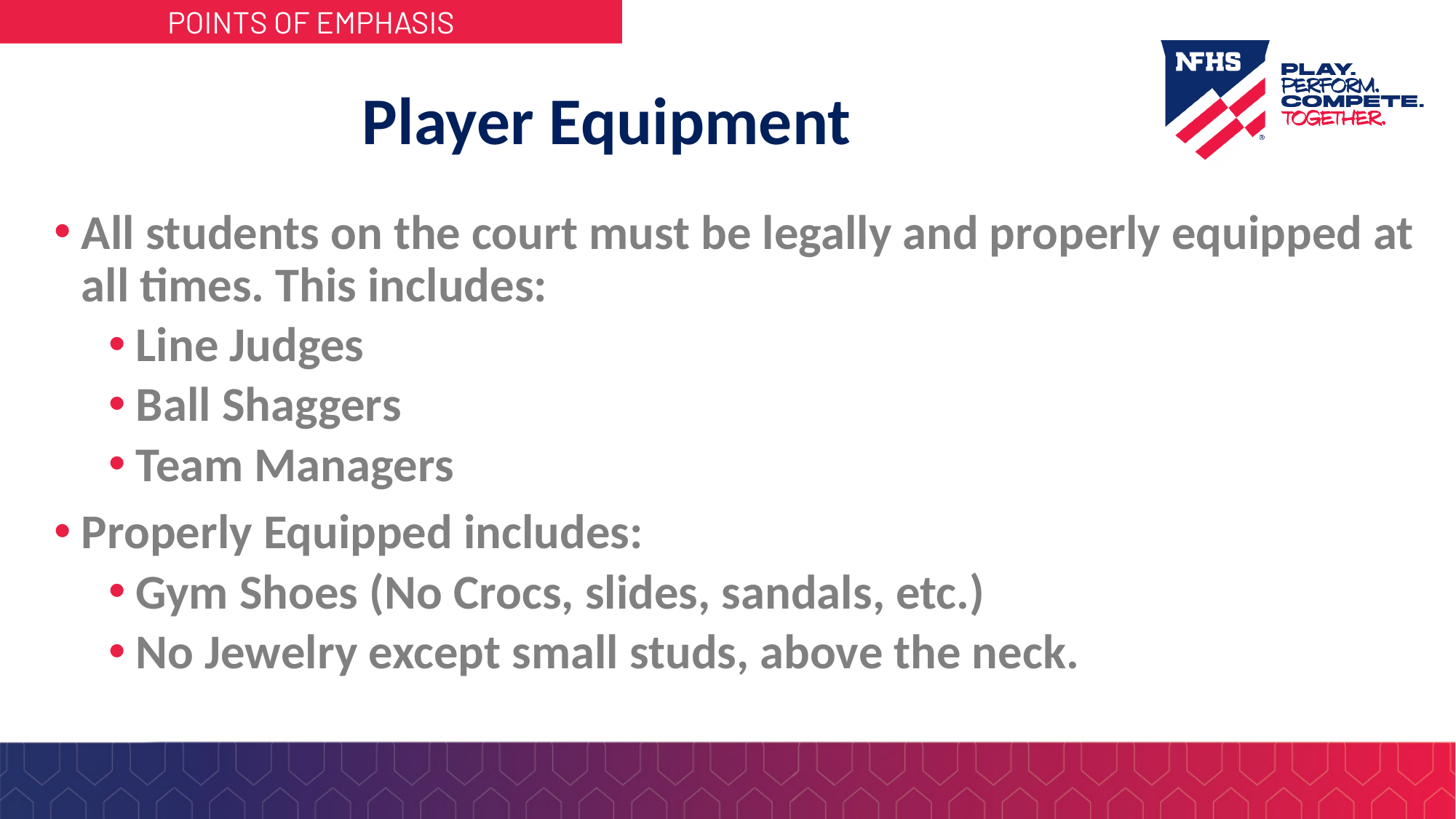

# Player Equipment
All students on the court must be legally and properly equipped at all times. This includes:
Line Judges
Ball Shaggers
Team Managers
Properly Equipped includes:
Gym Shoes (No Crocs, slides, sandals, etc.)
No Jewelry except small studs, above the neck.